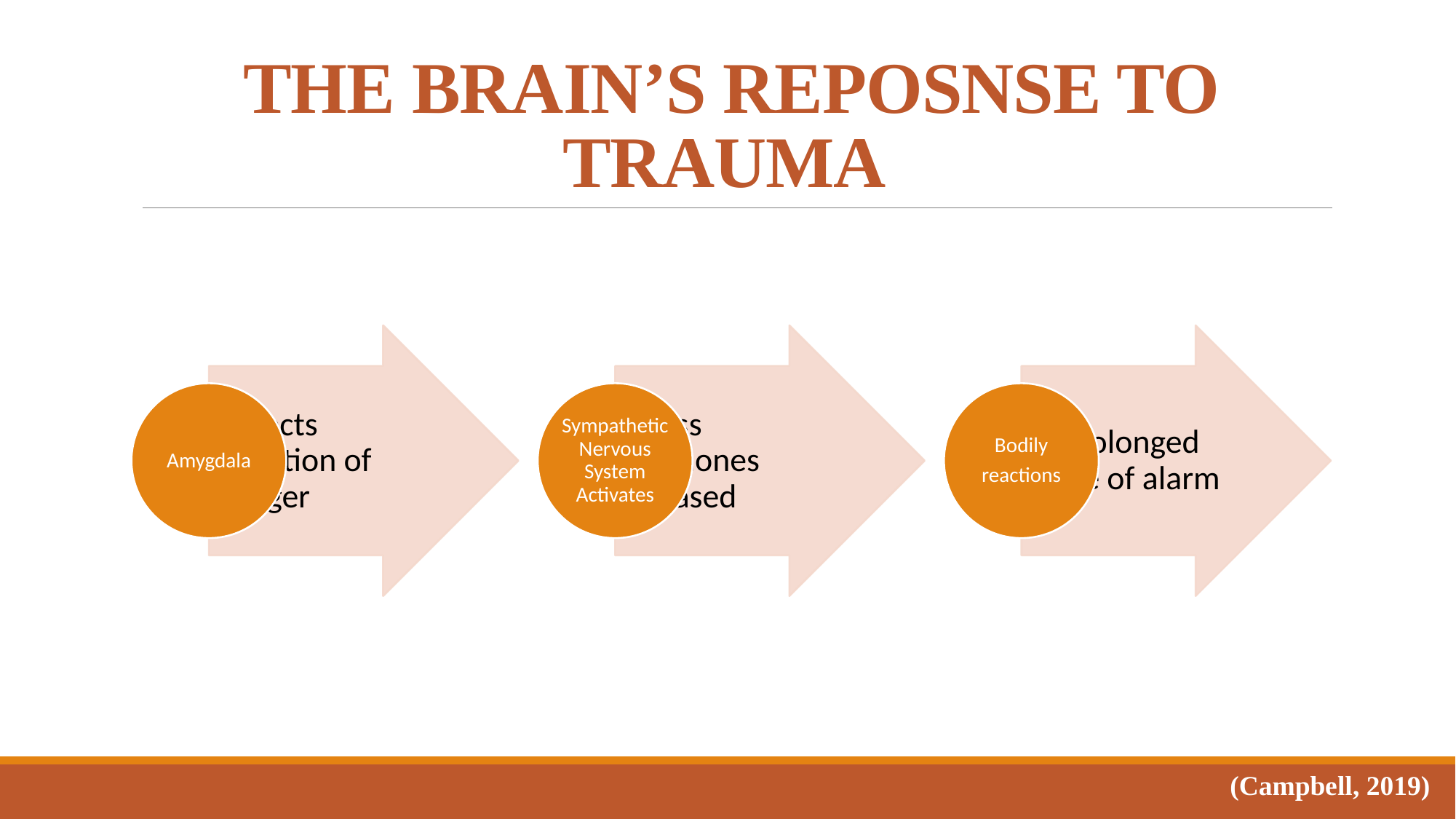

# THE BRAIN’S REPOSNSE TO TRAUMA
Detects Situation of danger
Amygdala
Stress hormones released
Sympathetic Nervous System Activates
Prolonged state of alarm
Bodily
reactions
(Campbell, 2019)